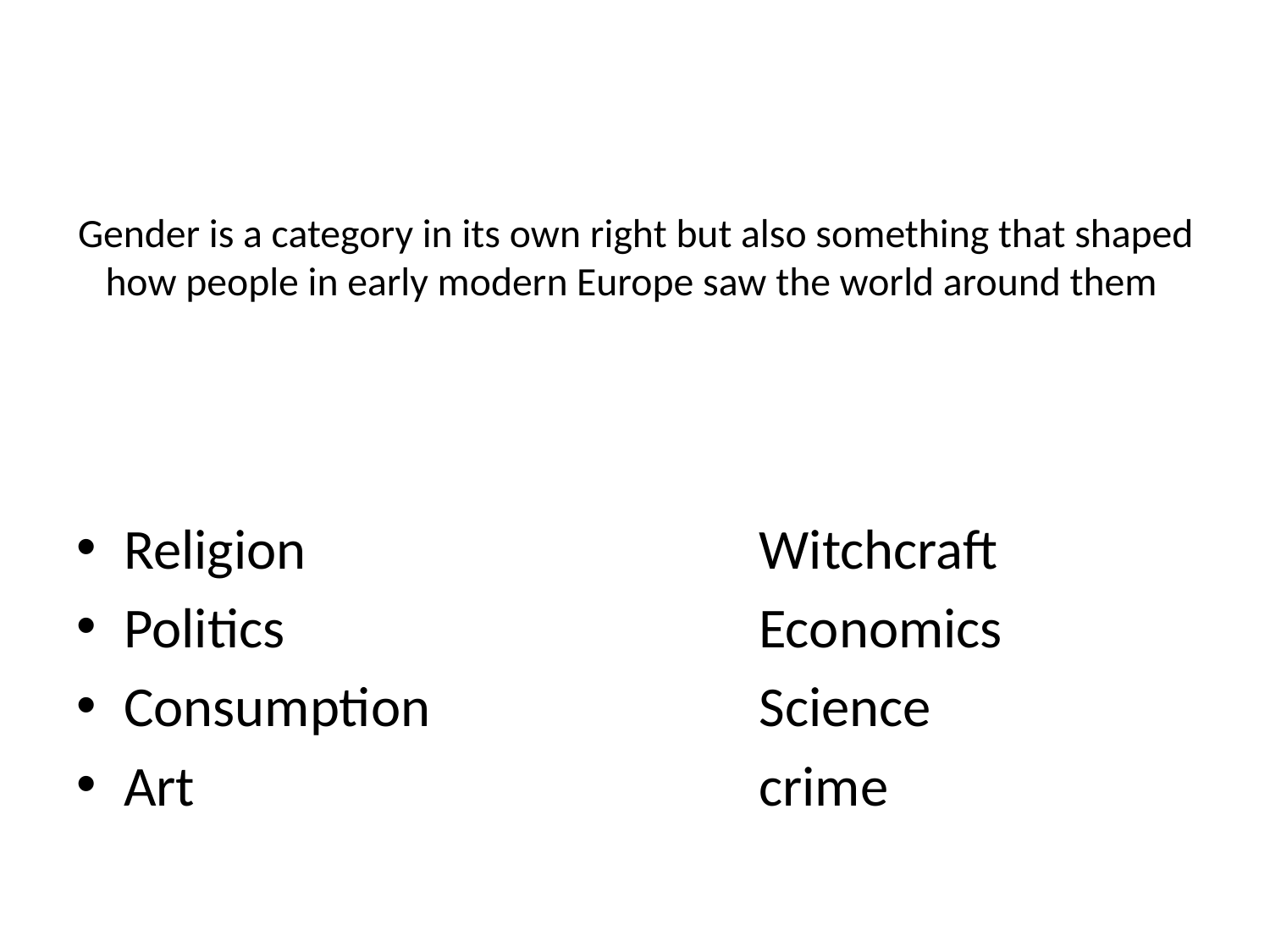

# Gender is a category in its own right but also something that shaped how people in early modern Europe saw the world around them
Religion				Witchcraft
Politics				Economics
Consumption			Science
Art					crime